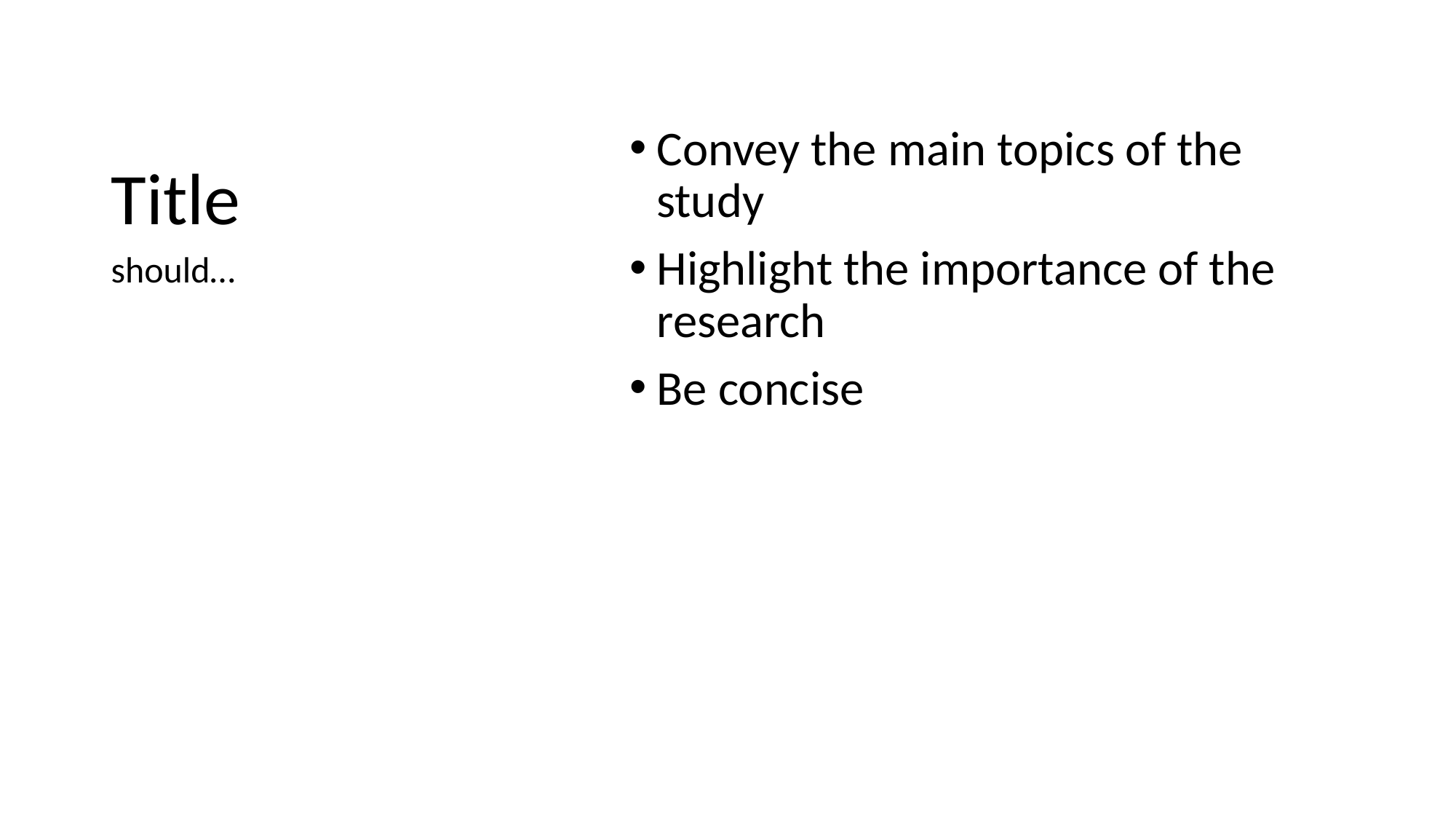

# Title
Convey the main topics of the study
Highlight the importance of the research
Be concise
should…